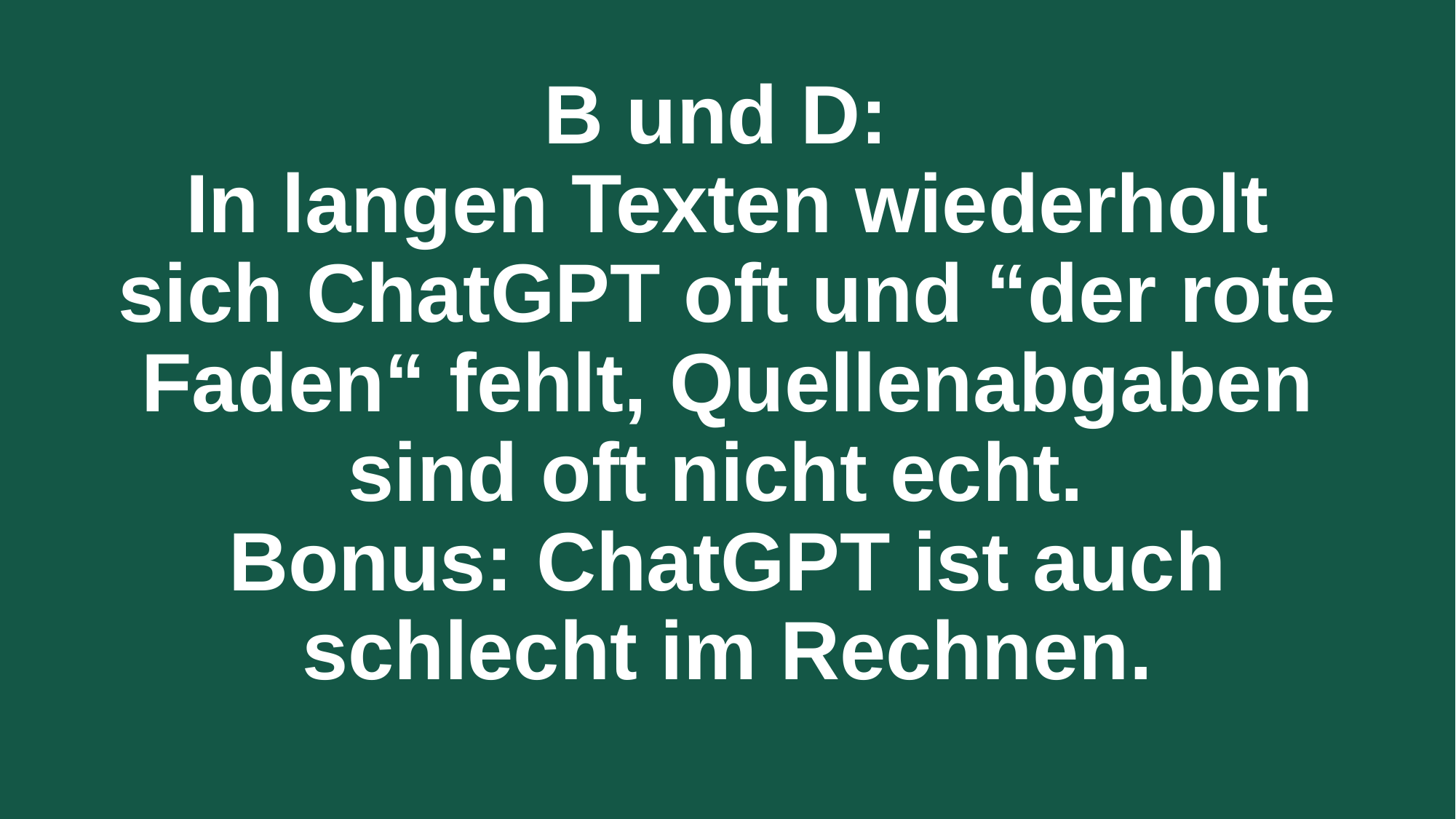

# B und D: In langen Texten wiederholt sich ChatGPT oft und “der rote Faden“ fehlt, Quellenabgaben sind oft nicht echt. Bonus: ChatGPT ist auch schlecht im Rechnen.